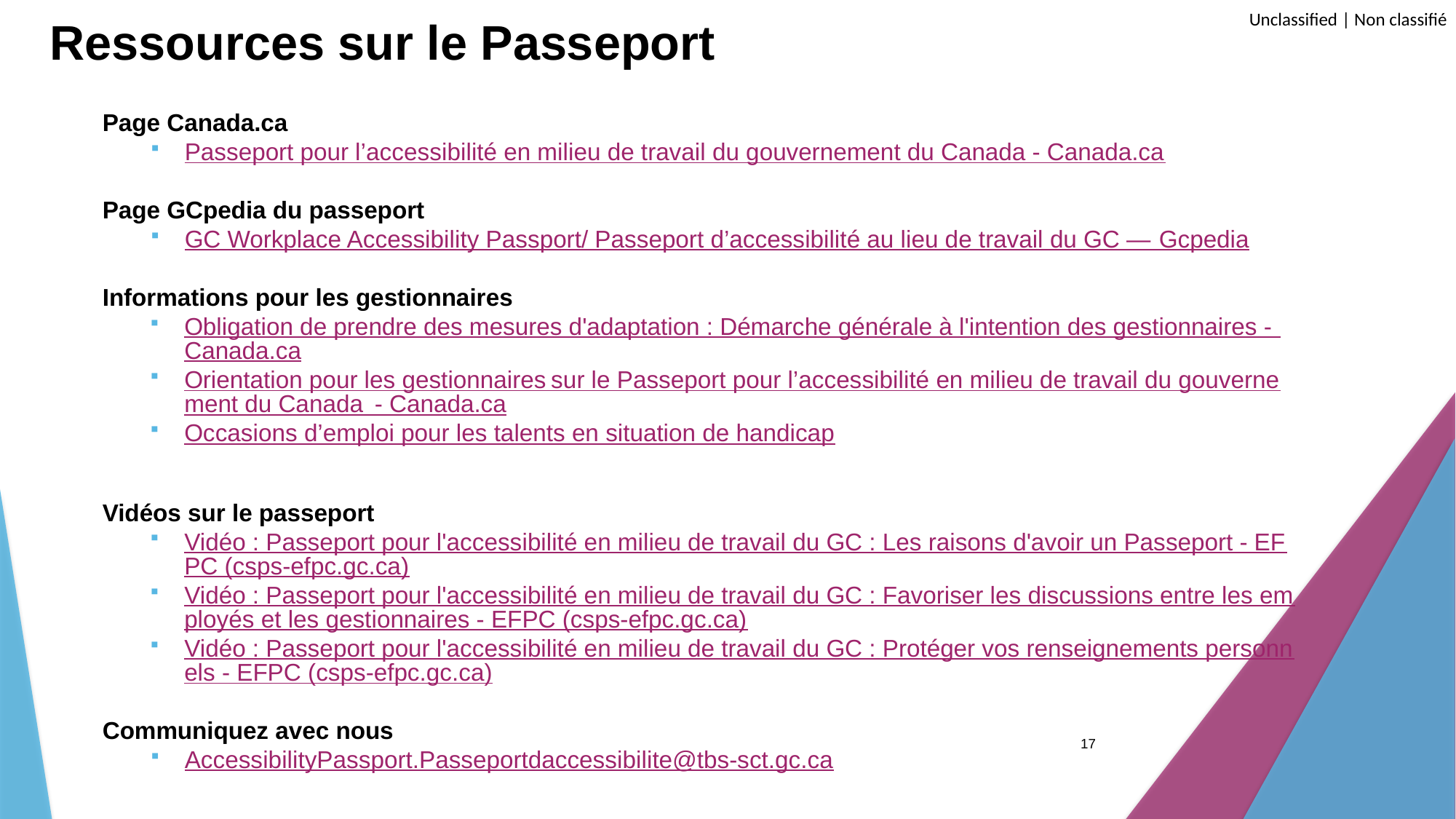

# Ressources sur le Passeport
Page Canada.ca
Passeport pour l’accessibilité en milieu de travail du gouvernement du Canada - Canada.ca

Page GCpedia du passeport
GC Workplace Accessibility Passport/ Passeport d’accessibilité au lieu de travail du GC — Gcpedia

Informations pour les gestionnaires
Obligation de prendre des mesures d'adaptation : Démarche générale à l'intention des gestionnaires - Canada.ca
Orientation pour les gestionnaires sur le Passeport pour l’accessibilité en milieu de travail du gouvernement du Canada  - Canada.ca
Occasions d’emploi pour les talents en situation de handicap

Vidéos sur le passeport
Vidéo : Passeport pour l'accessibilité en milieu de travail du GC : Les raisons d'avoir un Passeport - EFPC (csps-efpc.gc.ca)
Vidéo : Passeport pour l'accessibilité en milieu de travail du GC : Favoriser les discussions entre les employés et les gestionnaires - EFPC (csps-efpc.gc.ca)
Vidéo : Passeport pour l'accessibilité en milieu de travail du GC : Protéger vos renseignements personnels - EFPC (csps-efpc.gc.ca)

Communiquez avec nous
AccessibilityPassport.Passeportdaccessibilite@tbs-sct.gc.ca
17